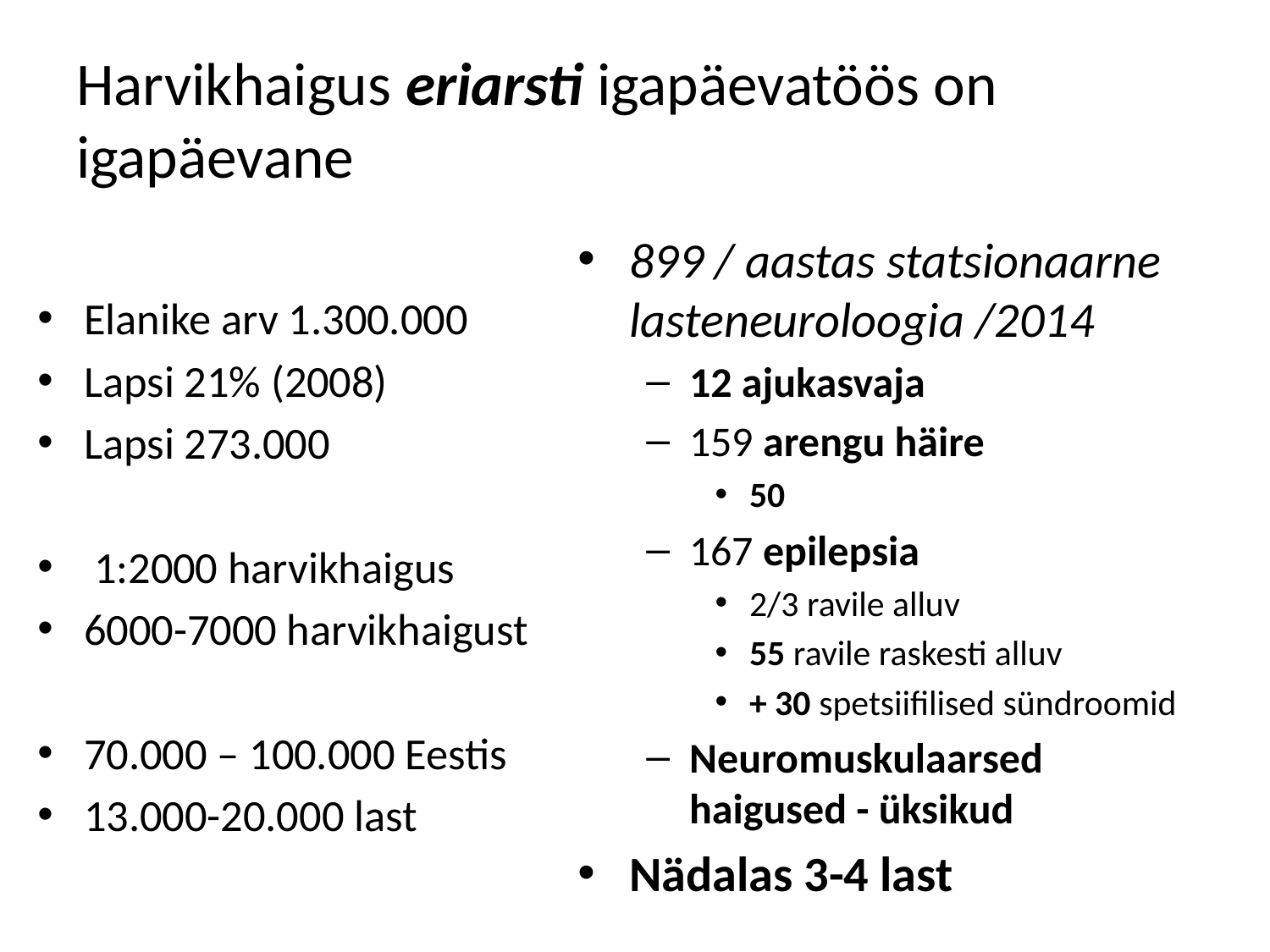

# Harvikhaigus eriarsti igapäevatöös on igapäevane

Elanike arv 1.300.000
Lapsi 21% (2008)
Lapsi 273.000

 1:2000 harvikhaigus
6000-7000 harvikhaigust

70.000 – 100.000 Eestis
13.000-20.000 last

899 / aastas statsionaarne lasteneuroloogia /2014
12 ajukasvaja
159 arengu häire
50
167 epilepsia
2/3 ravile alluv
55 ravile raskesti alluv
+ 30 spetsiifilised sündroomid
Neuromuskulaarsed haigused - üksikud
Nädalas 3-4 last